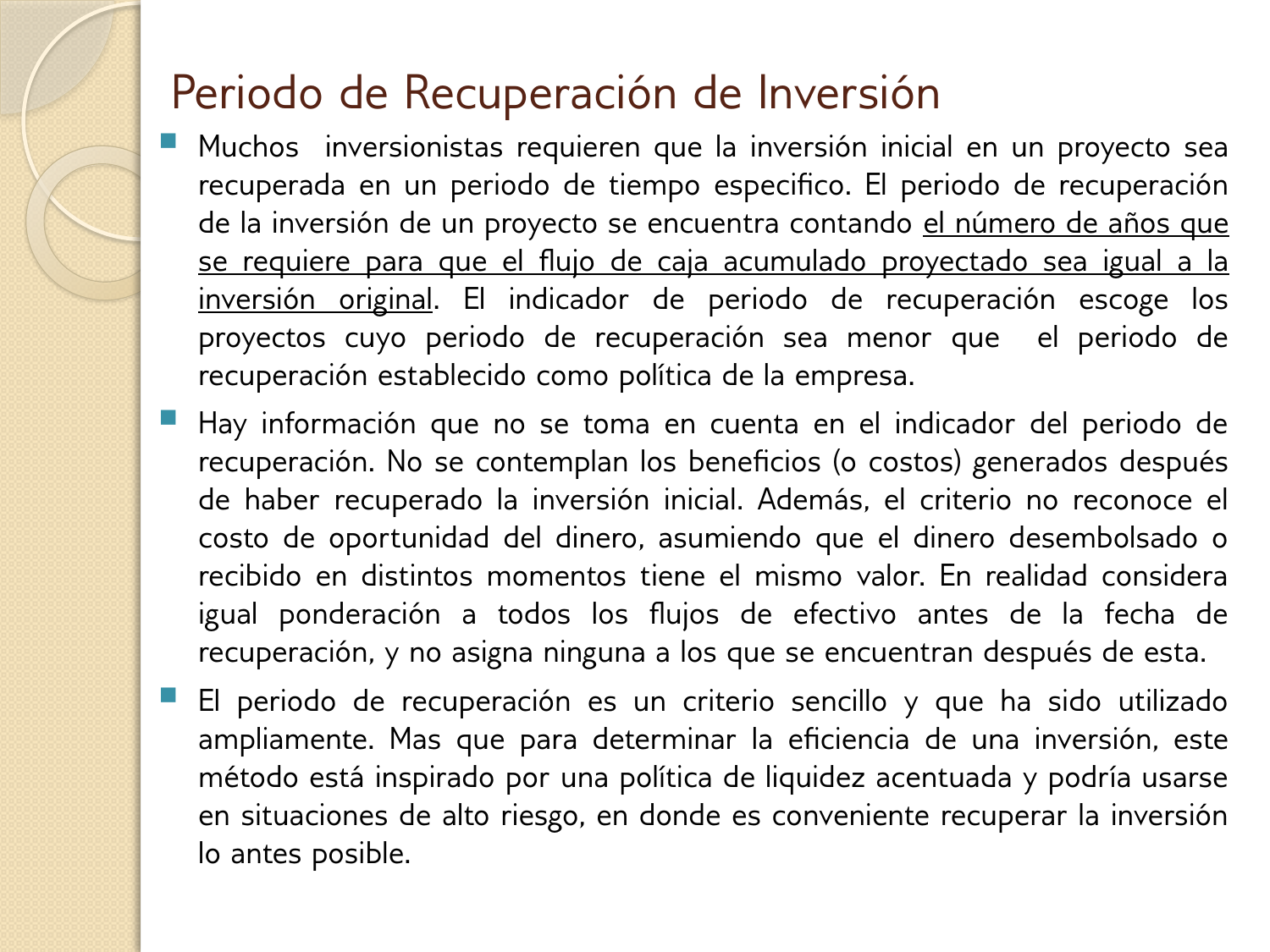

# Periodo de Recuperación de Inversión
Muchos  inversionistas requieren que la inversión inicial en un proyecto sea recuperada en un periodo de tiempo especifico. El periodo de recuperación de la inversión de un proyecto se encuentra contando el número de años que se requiere para que el flujo de caja acumulado proyectado sea igual a la inversión original. El indicador de periodo de recuperación escoge los proyectos cuyo periodo de recuperación sea menor que  el periodo de recuperación establecido como política de la empresa.
Hay información que no se toma en cuenta en el indicador del periodo de recuperación. No se contemplan los beneficios (o costos) generados después de haber recuperado la inversión inicial. Además, el criterio no reconoce el costo de oportunidad del dinero, asumiendo que el dinero desembolsado o recibido en distintos momentos tiene el mismo valor. En realidad considera igual ponderación a todos los flujos de efectivo antes de la fecha de recuperación, y no asigna ninguna a los que se encuentran después de esta.
El periodo de recuperación es un criterio sencillo y que ha sido utilizado ampliamente. Mas que para determinar la eficiencia de una inversión, este método está inspirado por una política de liquidez acentuada y podría usarse en situaciones de alto riesgo, en donde es conveniente recuperar la inversión lo antes posible.